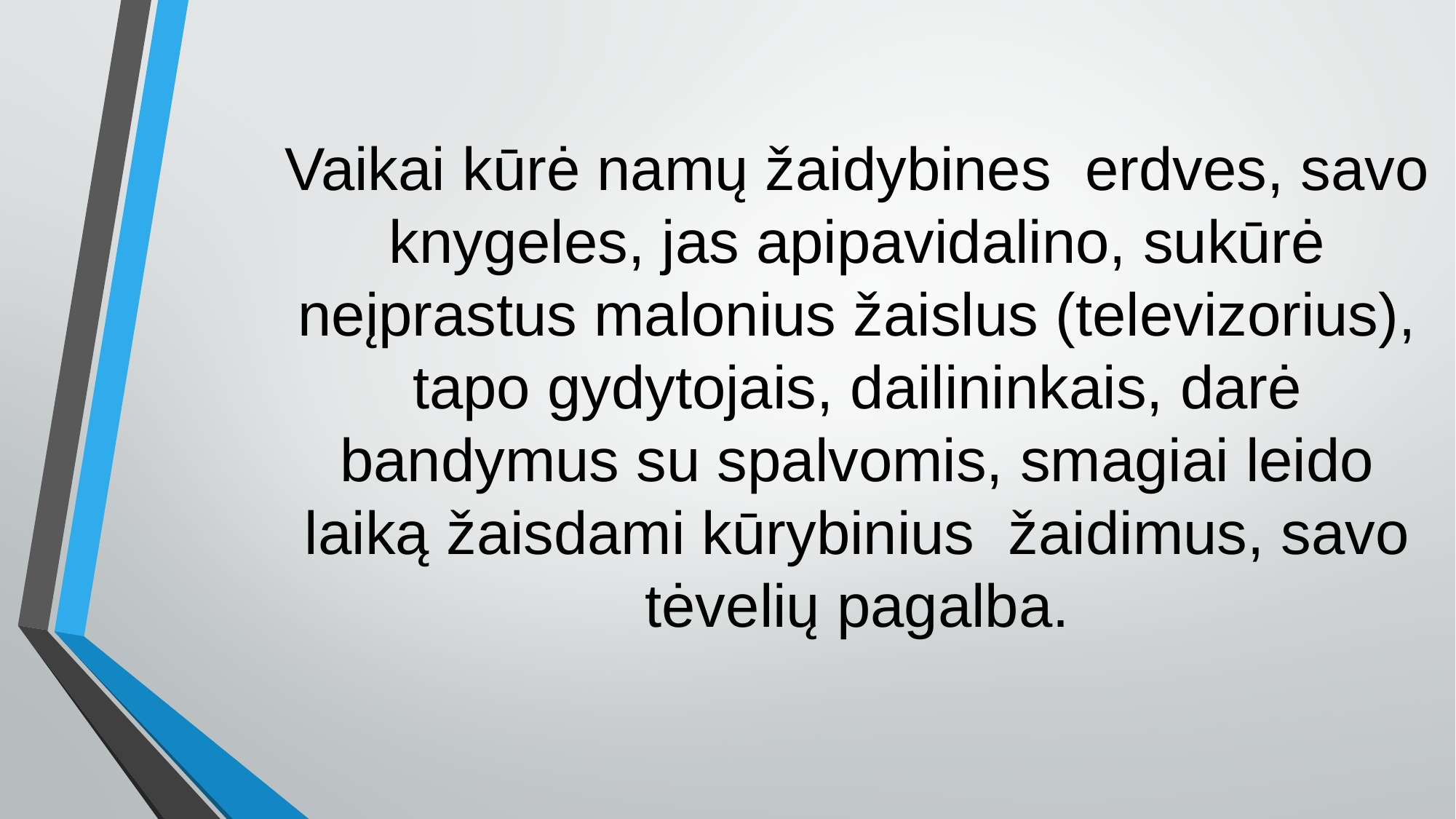

Vaikai kūrė namų žaidybines  erdves, savo knygeles, jas apipavidalino, sukūrė neįprastus malonius žaislus (televizorius), tapo gydytojais, dailininkais, darė bandymus su spalvomis, smagiai leido laiką žaisdami kūrybinius  žaidimus, savo tėvelių pagalba.